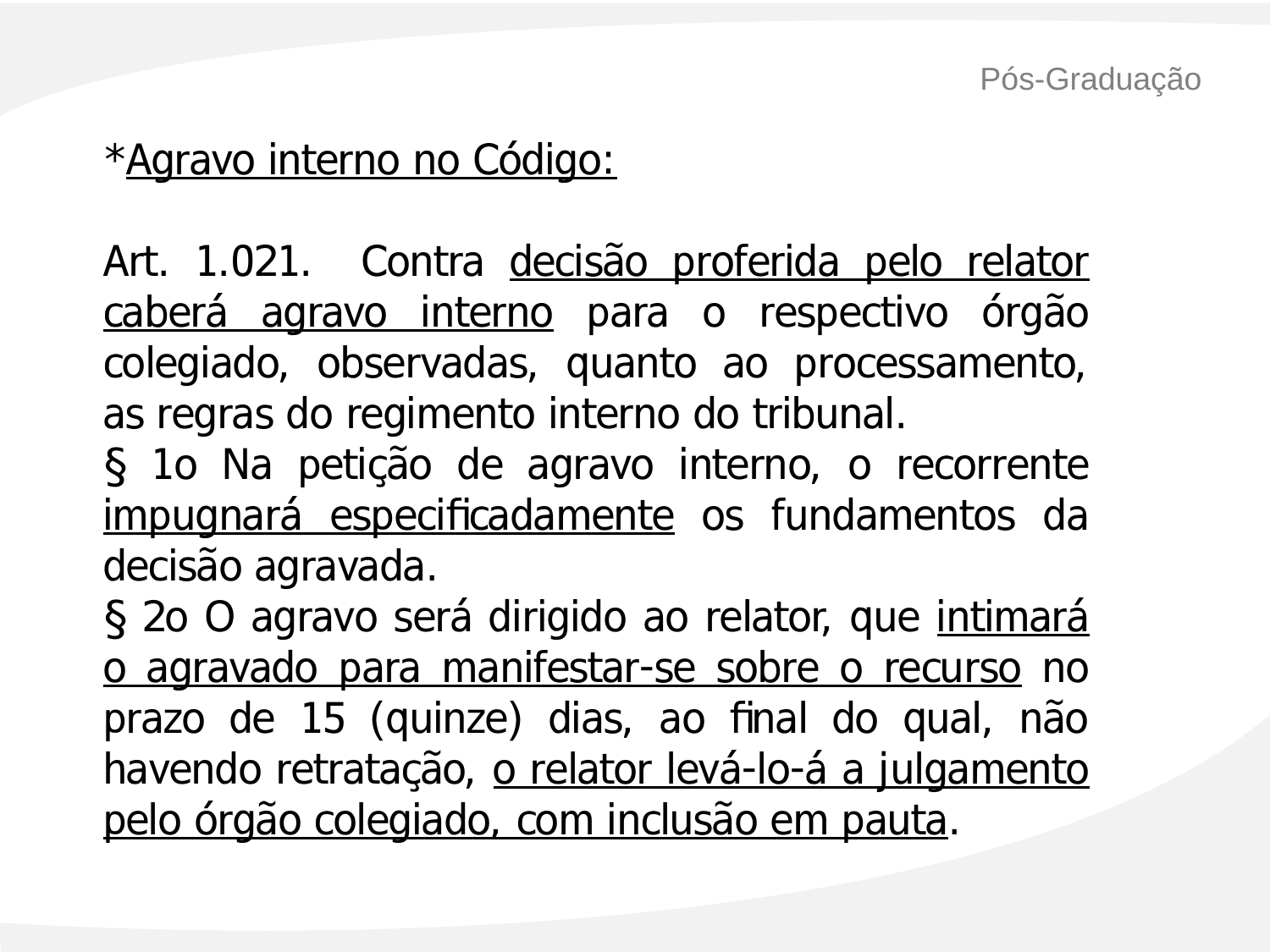

# Pós-Graduação
*Agravo interno no Código:

Art. 1.021.  Contra decisão proferida pelo relator caberá agravo interno para o respectivo órgão colegiado, observadas, quanto ao processamento, as regras do regimento interno do tribunal.
§ 1o Na petição de agravo interno, o recorrente impugnará especificadamente os fundamentos da decisão agravada.
§ 2o O agravo será dirigido ao relator, que intimará o agravado para manifestar-se sobre o recurso no prazo de 15 (quinze) dias, ao final do qual, não havendo retratação, o relator levá-lo-á a julgamento pelo órgão colegiado, com inclusão em pauta.